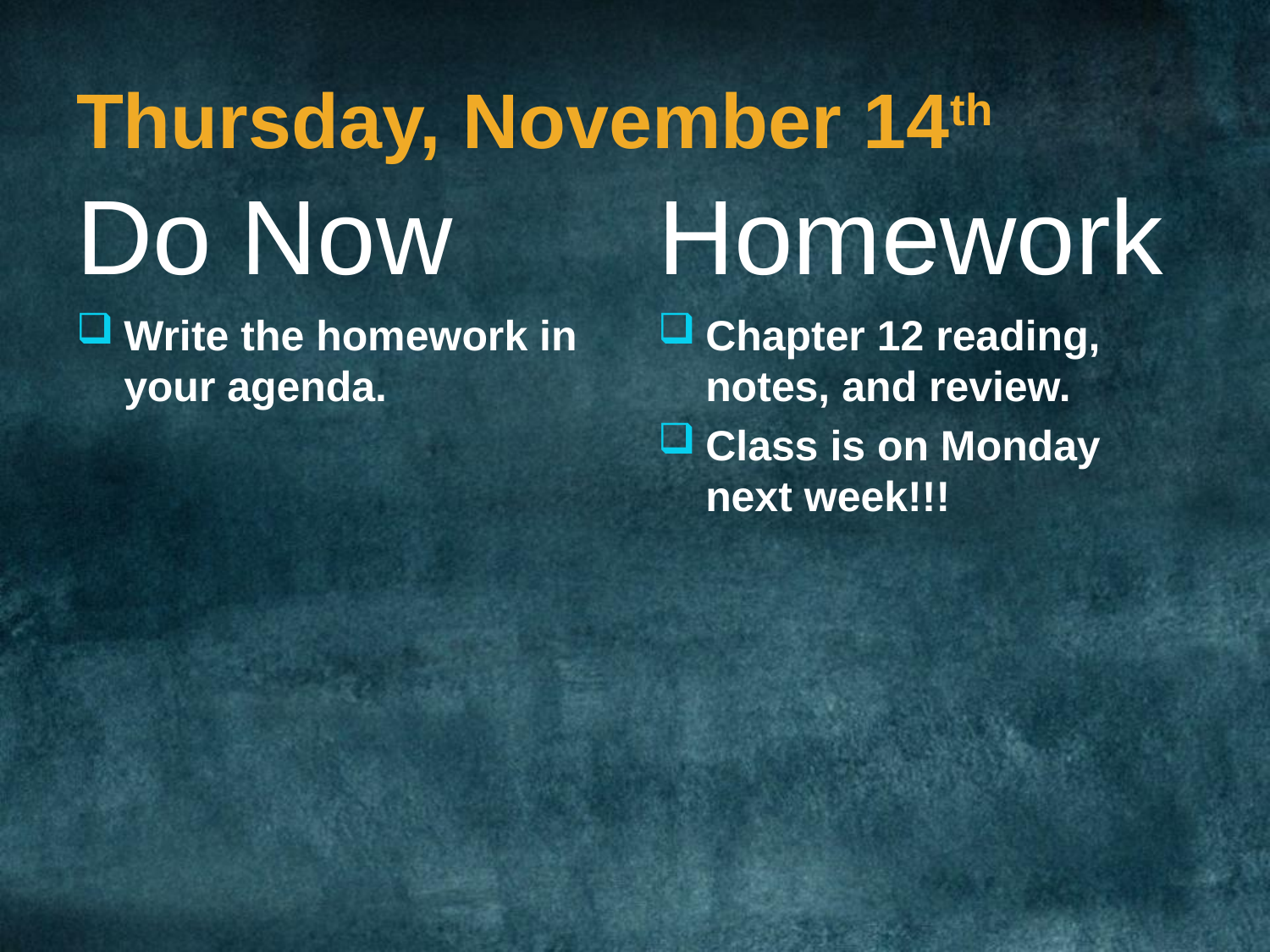

# Thursday, November 14th
Do Now
Homework
Write the homework in your agenda.
Chapter 12 reading, notes, and review.
Class is on Monday next week!!!